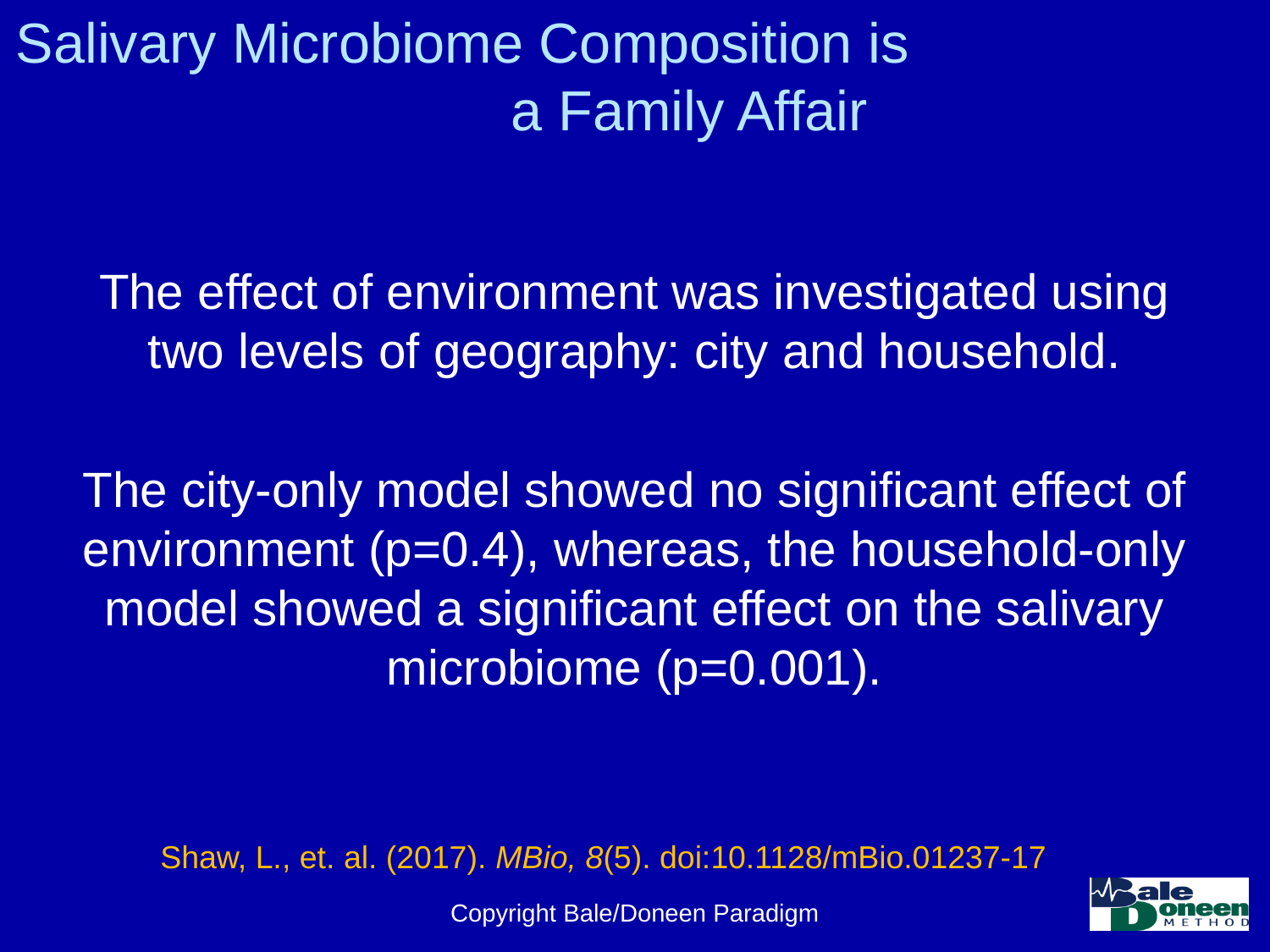

# Salivary Microbiome Composition is                              a Family Affair
The effect of environment was investigated using two levels of geography: city and household.

The city-only model showed no significant effect of environment (p=0.4), whereas, the household-only model showed a significant effect on the salivary microbiome (p=0.001).
Shaw, L., et. al. (2017). MBio, 8(5). doi:10.1128/mBio.01237-17

Copyright Bale/Doneen Paradigm